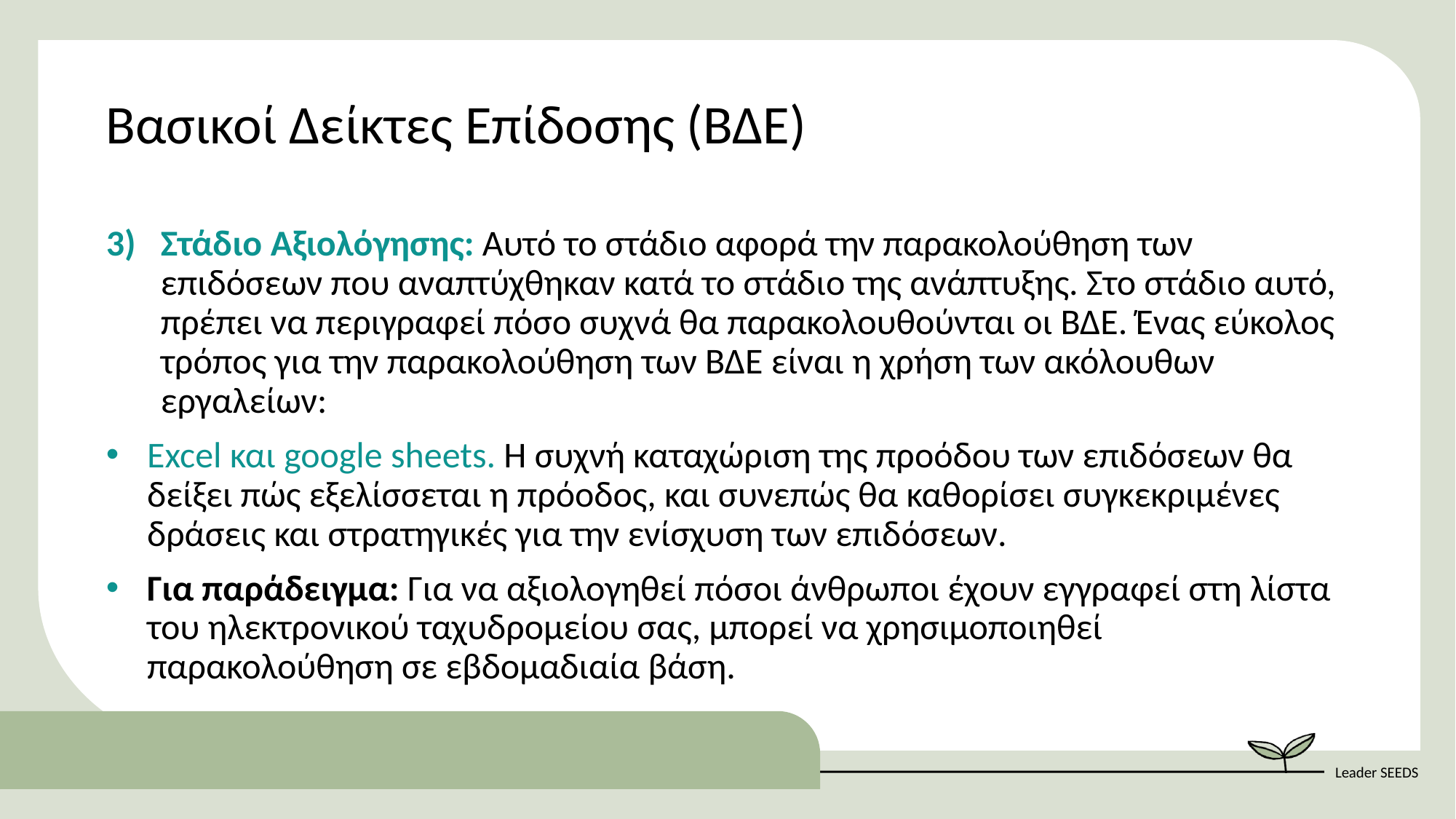

Βασικοί Δείκτες Επίδοσης (ΒΔΕ)
Στάδιο Αξιολόγησης: Αυτό το στάδιο αφορά την παρακολούθηση των επιδόσεων που αναπτύχθηκαν κατά το στάδιο της ανάπτυξης. Στο στάδιο αυτό, πρέπει να περιγραφεί πόσο συχνά θα παρακολουθούνται οι ΒΔΕ. Ένας εύκολος τρόπος για την παρακολούθηση των ΒΔΕ είναι η χρήση των ακόλουθων εργαλείων:
Excel και google sheets. Η συχνή καταχώριση της προόδου των επιδόσεων θα δείξει πώς εξελίσσεται η πρόοδος, και συνεπώς θα καθορίσει συγκεκριμένες δράσεις και στρατηγικές για την ενίσχυση των επιδόσεων.
Για παράδειγμα: Για να αξιολογηθεί πόσοι άνθρωποι έχουν εγγραφεί στη λίστα του ηλεκτρονικού ταχυδρομείου σας, μπορεί να χρησιμοποιηθεί παρακολούθηση σε εβδομαδιαία βάση.